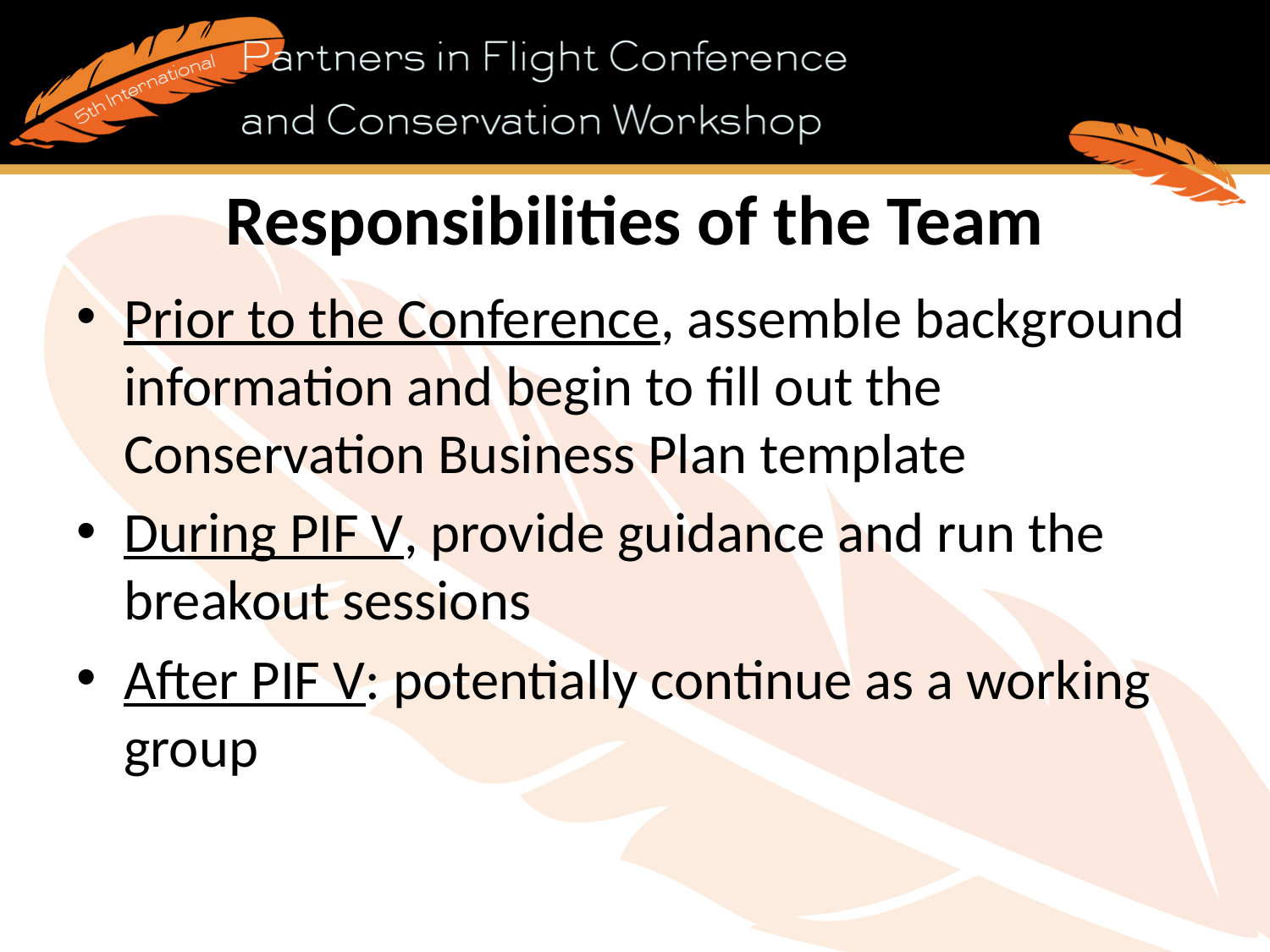

# Responsibilities of the Team
Prior to the Conference, assemble background information and begin to fill out the Conservation Business Plan template
During PIF V, provide guidance and run the breakout sessions
After PIF V: potentially continue as a working group